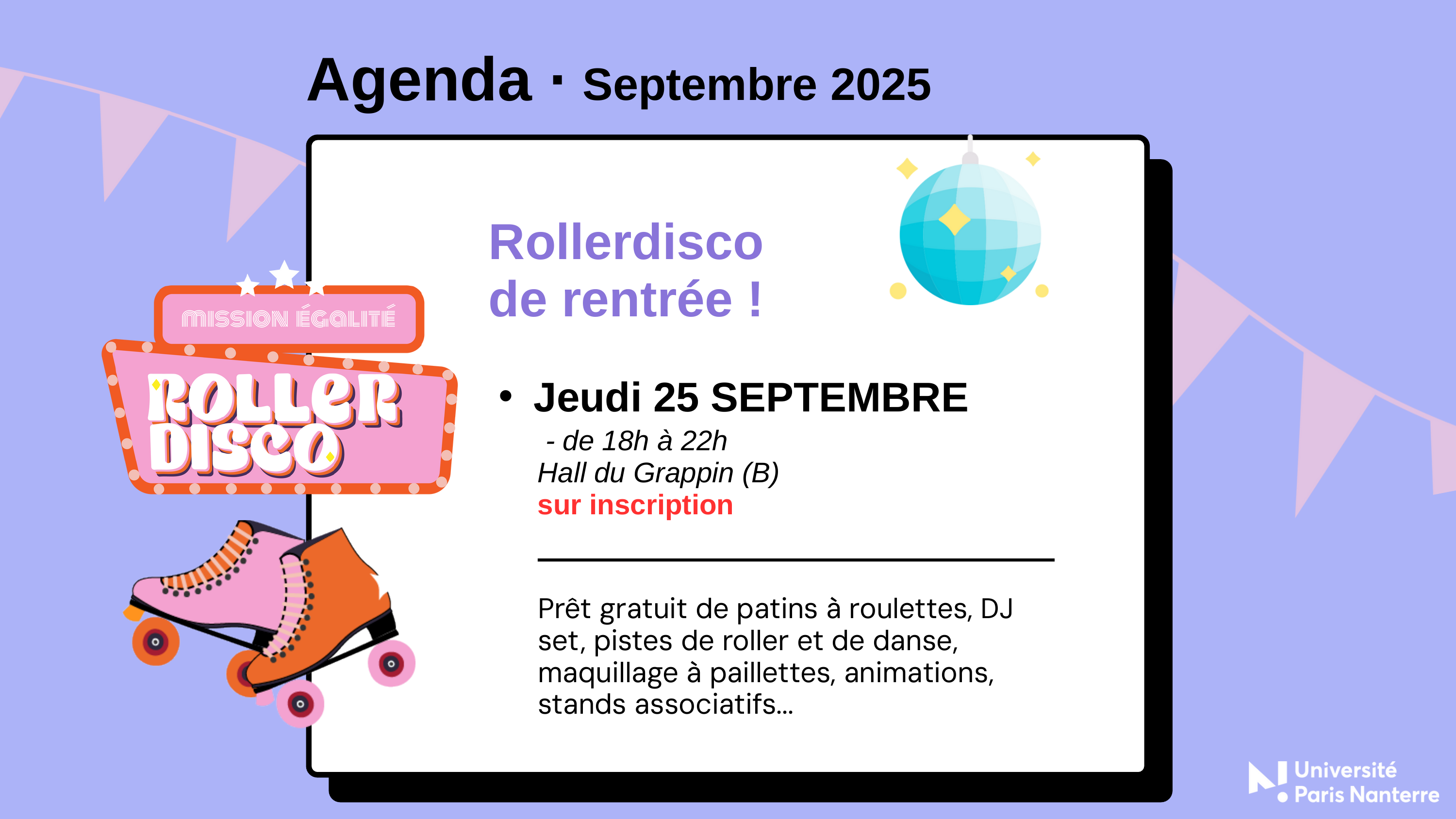

Agenda ·
 Septembre 2025

Rollerdisco
de rentrée !
Jeudi 25 SEPTEMBRE
 - de 18h à 22h
Hall du Grappin (B)
sur inscription

Prêt gratuit de patins à roulettes, DJ set, pistes de roller et de danse, maquillage à paillettes, animations, stands associatifs...